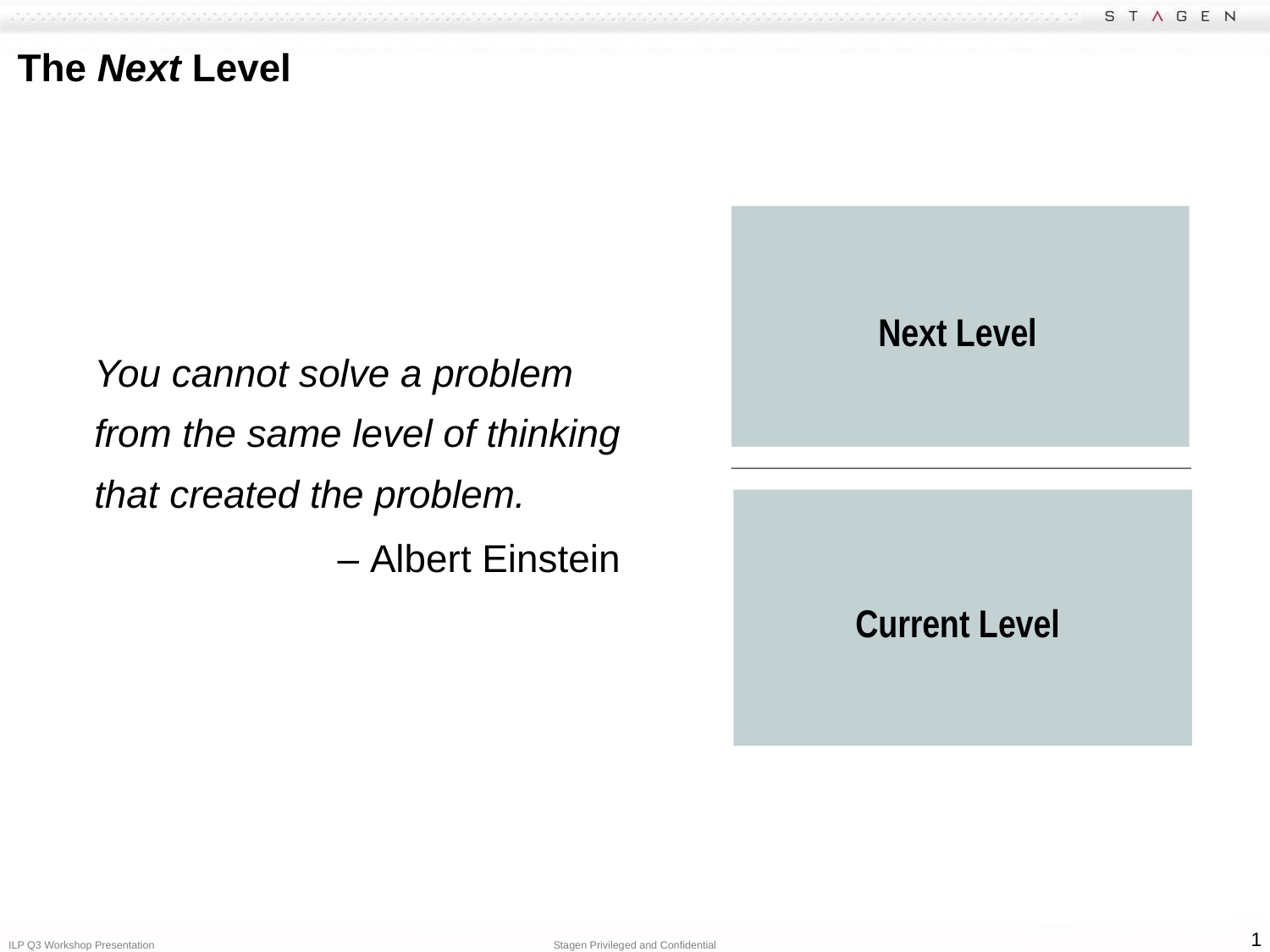

# The Next Level

Next Level
You cannot solve a problem from the same level of thinking that created the problem.

– Albert Einstein
Current Level